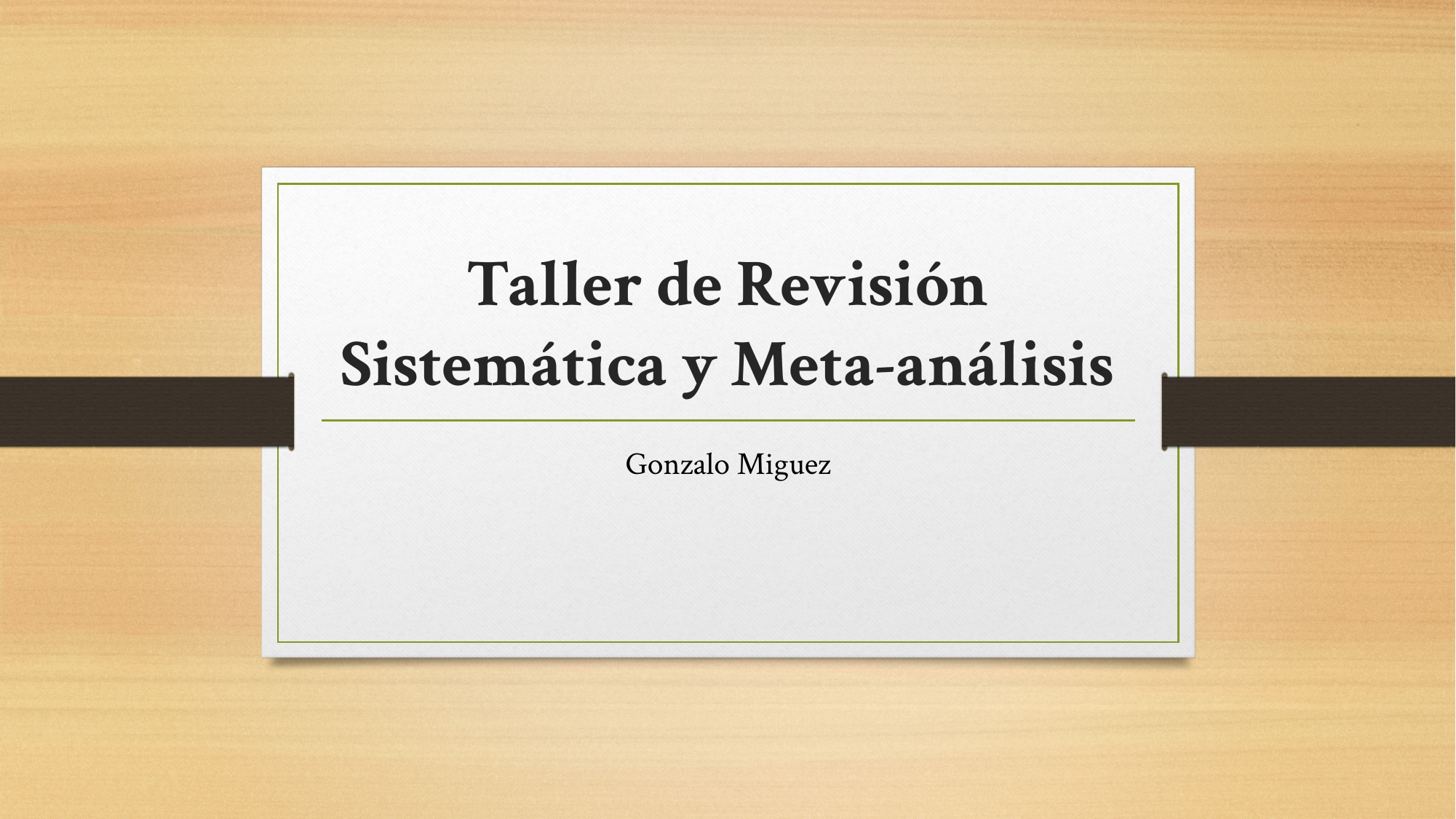

# Taller de Revisión Sistemática y Meta-análisis
Gonzalo Miguez